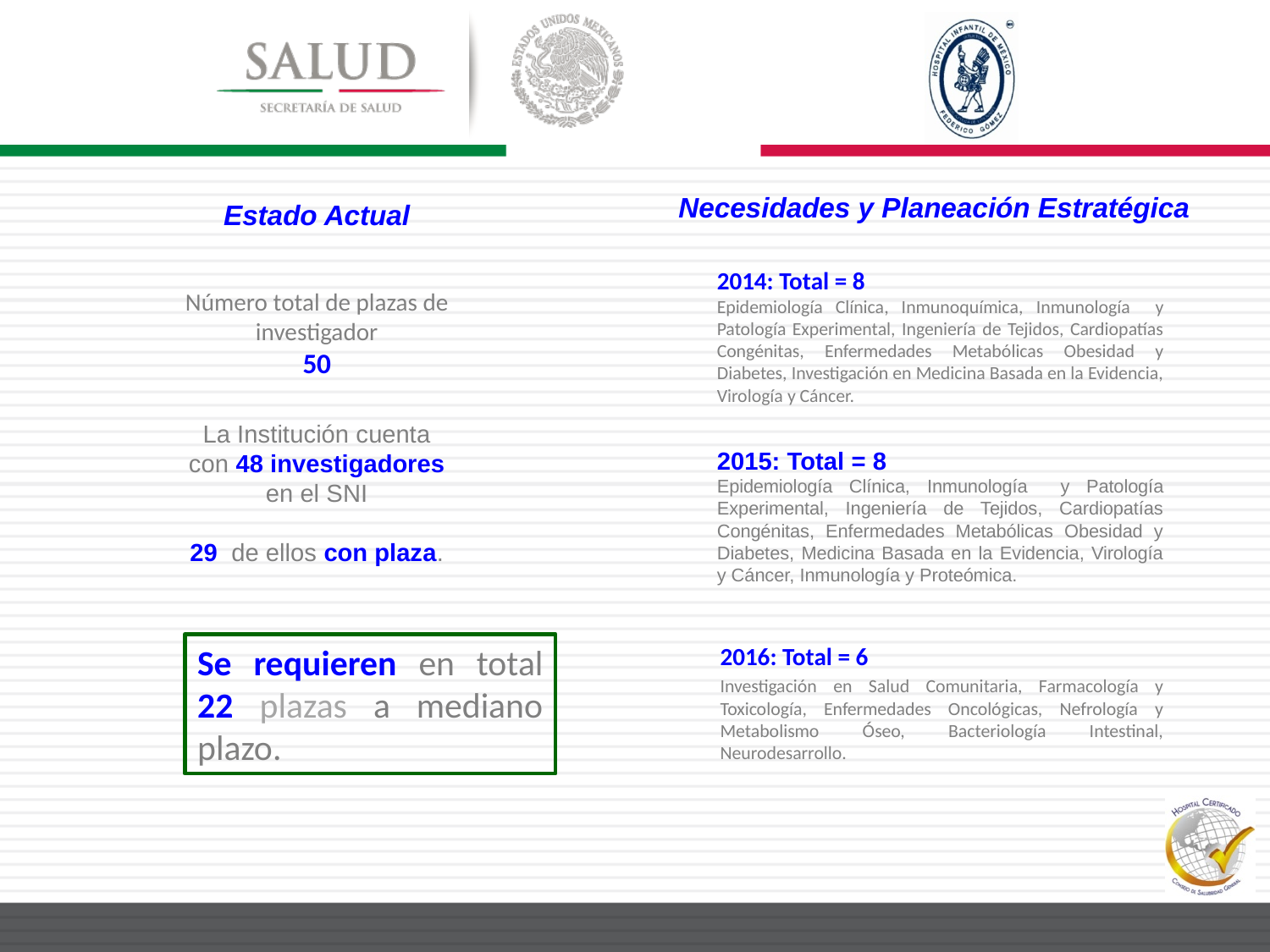

Necesidades y Planeación Estratégica
Estado Actual
2014: Total = 8
Epidemiología Clínica, Inmunoquímica, Inmunología  y Patología Experimental, Ingeniería de Tejidos, Cardiopatías Congénitas, Enfermedades Metabólicas Obesidad y Diabetes, Investigación en Medicina Basada en la Evidencia, Virología y Cáncer.
Número total de plazas de investigador
50
La Institución cuenta con 48 investigadores en el SNI

29  de ellos con plaza.
2015: Total = 8
Epidemiología Clínica, Inmunología  y Patología Experimental, Ingeniería de Tejidos, Cardiopatías Congénitas, Enfermedades Metabólicas Obesidad y Diabetes, Medicina Basada en la Evidencia, Virología y Cáncer, Inmunología y Proteómica.
Se requieren en total 22 plazas a mediano plazo.
2016: Total = 6
Investigación en Salud Comunitaria, Farmacología y Toxicología, Enfermedades Oncológicas, Nefrología y Metabolismo Óseo, Bacteriología Intestinal, Neurodesarrollo.